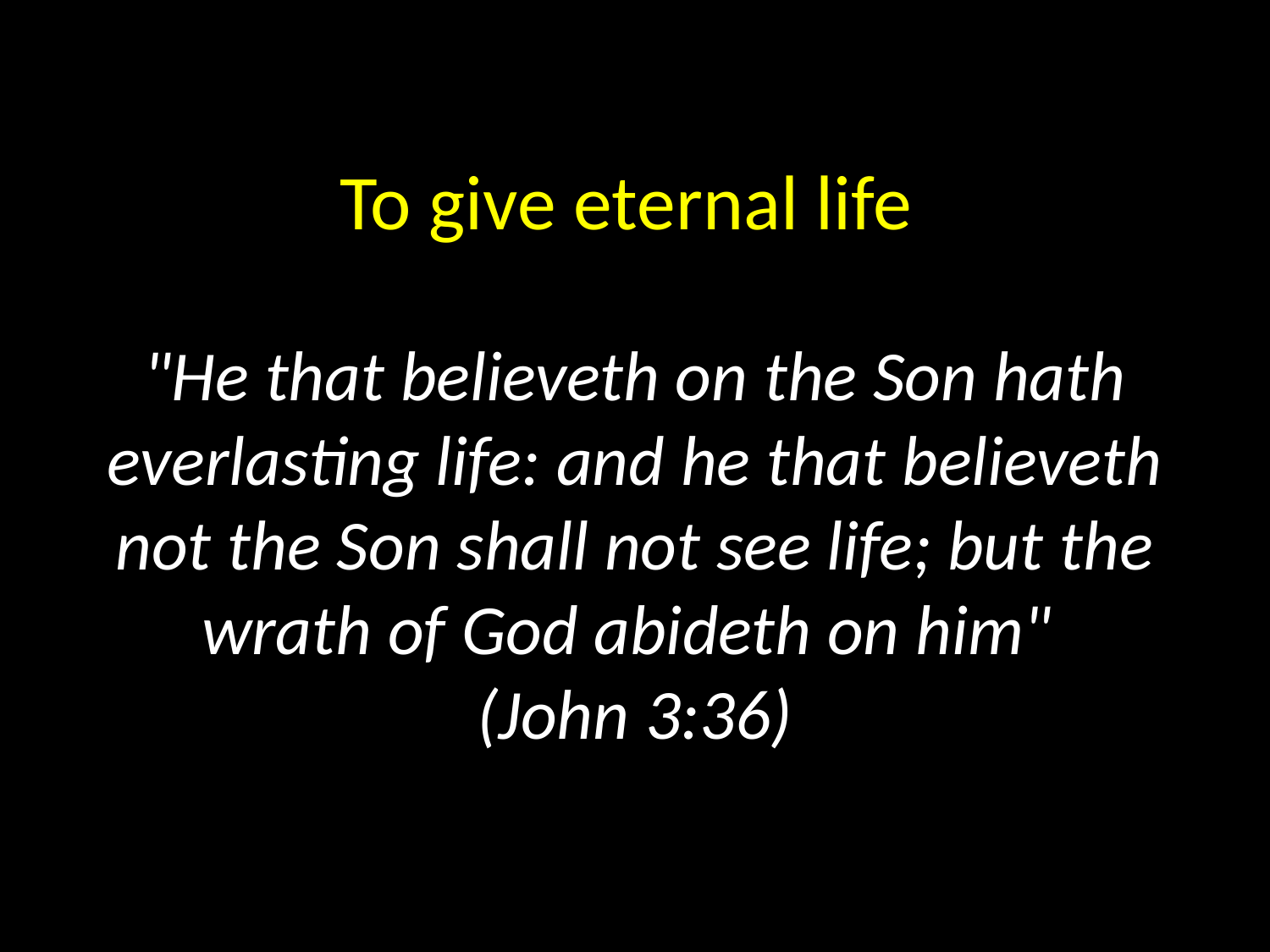

# To give eternal life "He that believeth on the Son hath everlasting life: and he that believeth not the Son shall not see life; but the wrath of God abideth on him" (John 3:36)